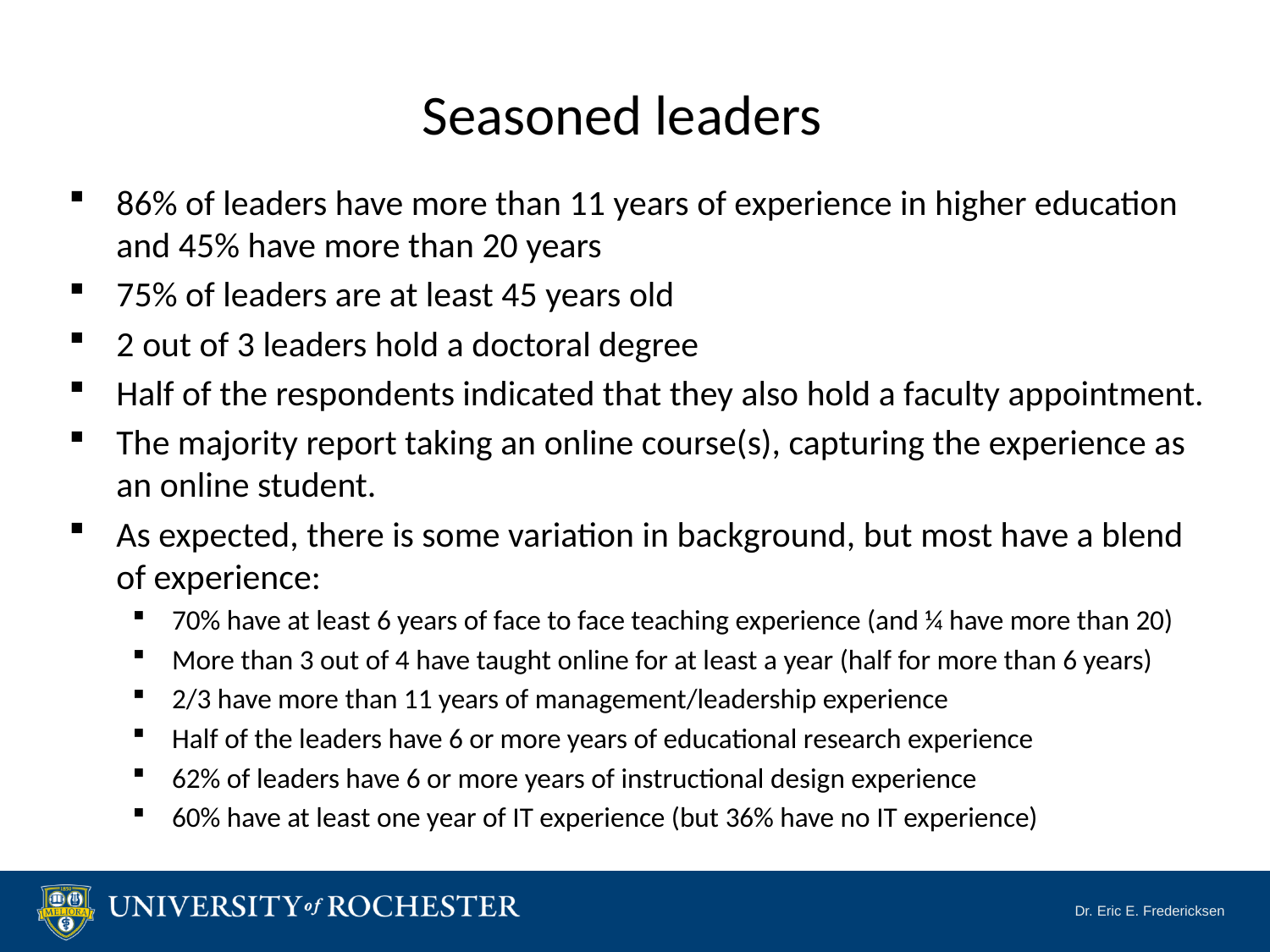

# Seasoned leaders
86% of leaders have more than 11 years of experience in higher education and 45% have more than 20 years
75% of leaders are at least 45 years old
2 out of 3 leaders hold a doctoral degree
Half of the respondents indicated that they also hold a faculty appointment.
The majority report taking an online course(s), capturing the experience as an online student.
As expected, there is some variation in background, but most have a blend of experience:
70% have at least 6 years of face to face teaching experience (and ¼ have more than 20)
More than 3 out of 4 have taught online for at least a year (half for more than 6 years)
2/3 have more than 11 years of management/leadership experience
Half of the leaders have 6 or more years of educational research experience
62% of leaders have 6 or more years of instructional design experience
60% have at least one year of IT experience (but 36% have no IT experience)